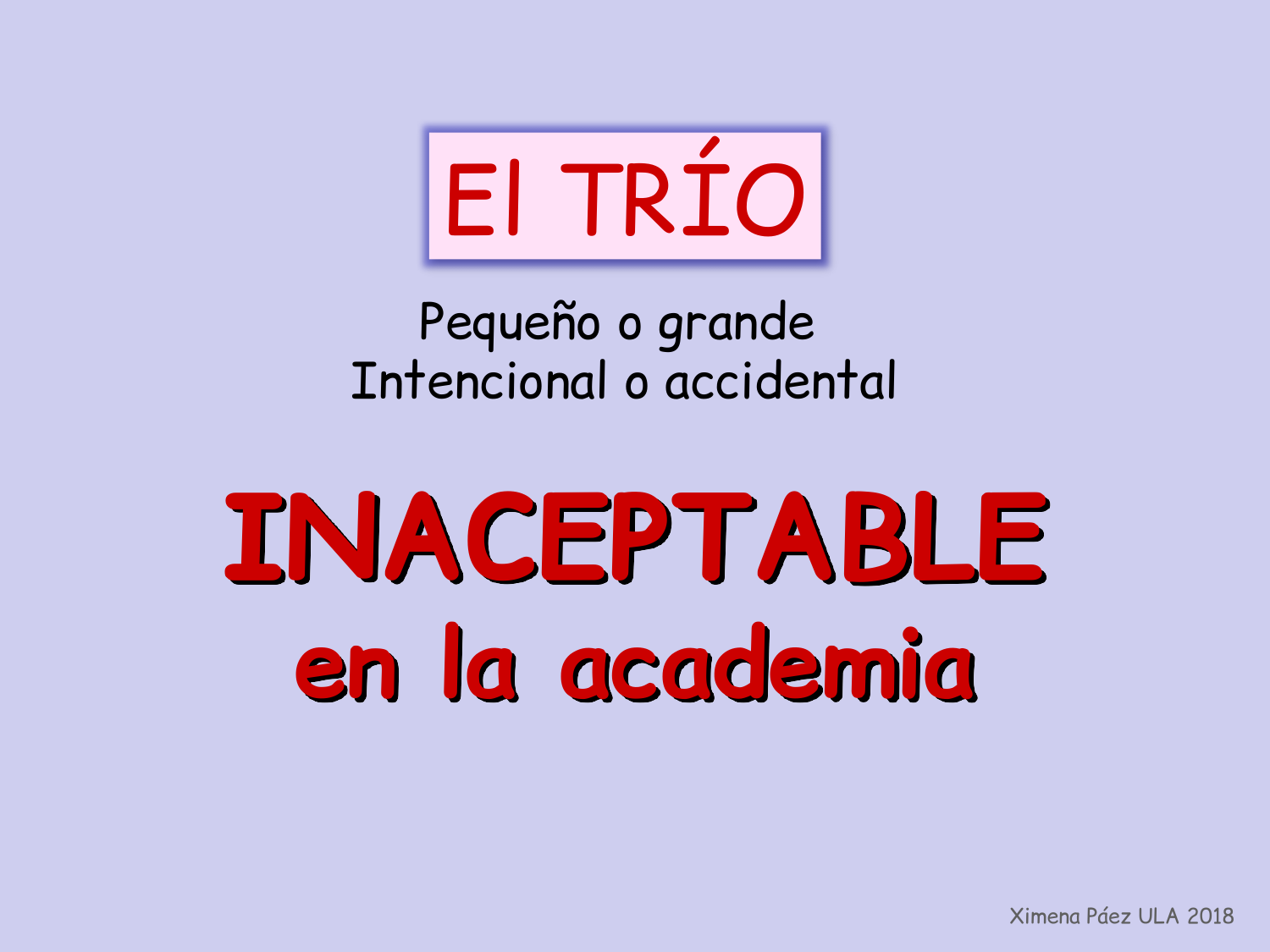

El TRÍO
Pequeño o grande
Intencional o accidental
INACEPTABLE
en la academia
Ximena Páez ULA 2018